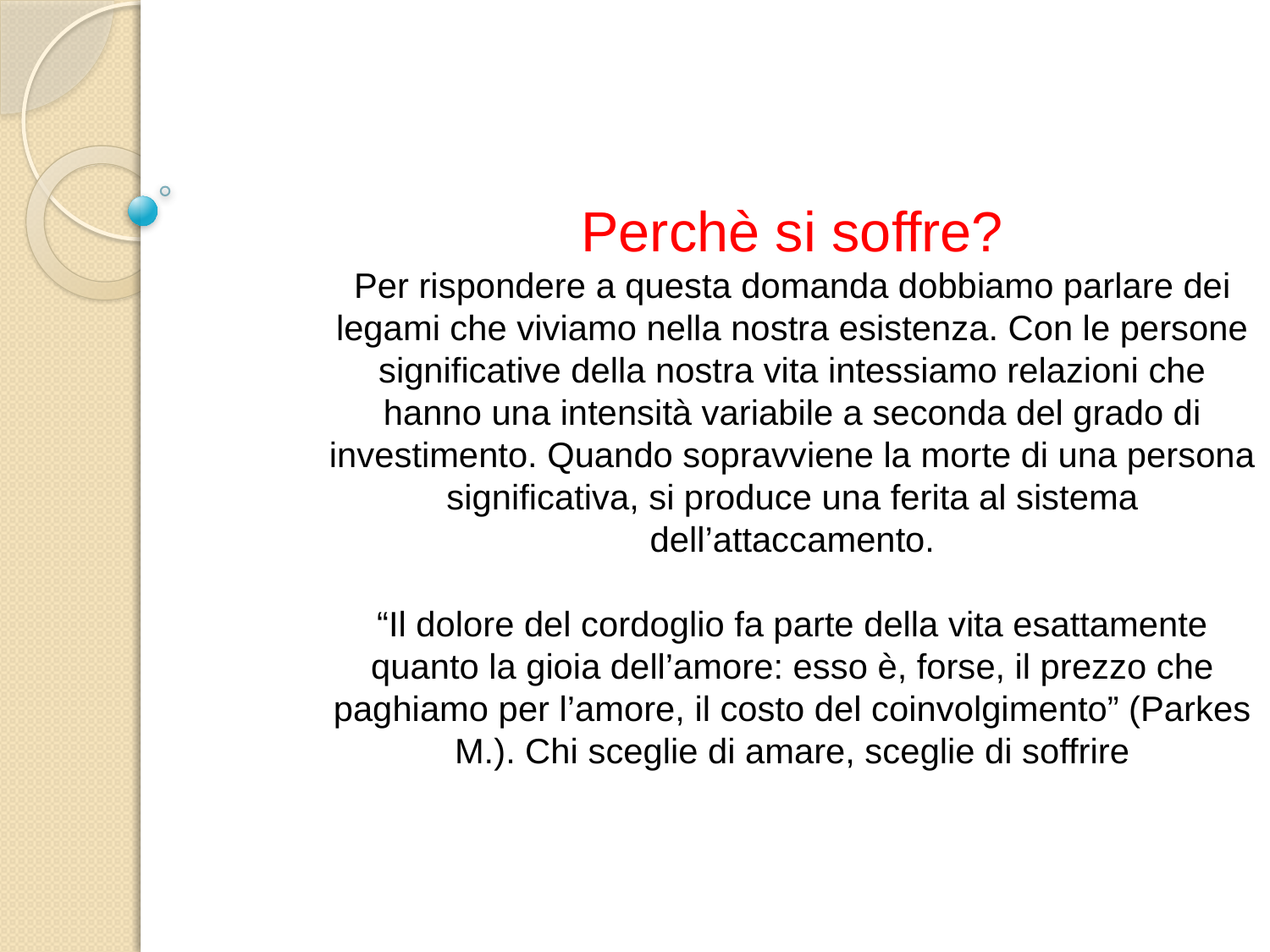

Perchè si soffre?
Per rispondere a questa domanda dobbiamo parlare dei legami che viviamo nella nostra esistenza. Con le persone significative della nostra vita intessiamo relazioni che hanno una intensità variabile a seconda del grado di investimento. Quando sopravviene la morte di una persona significativa, si produce una ferita al sistema dell’attaccamento.

“Il dolore del cordoglio fa parte della vita esattamente quanto la gioia dell’amore: esso è, forse, il prezzo che paghiamo per l’amore, il costo del coinvolgimento” (Parkes M.). Chi sceglie di amare, sceglie di soffrire